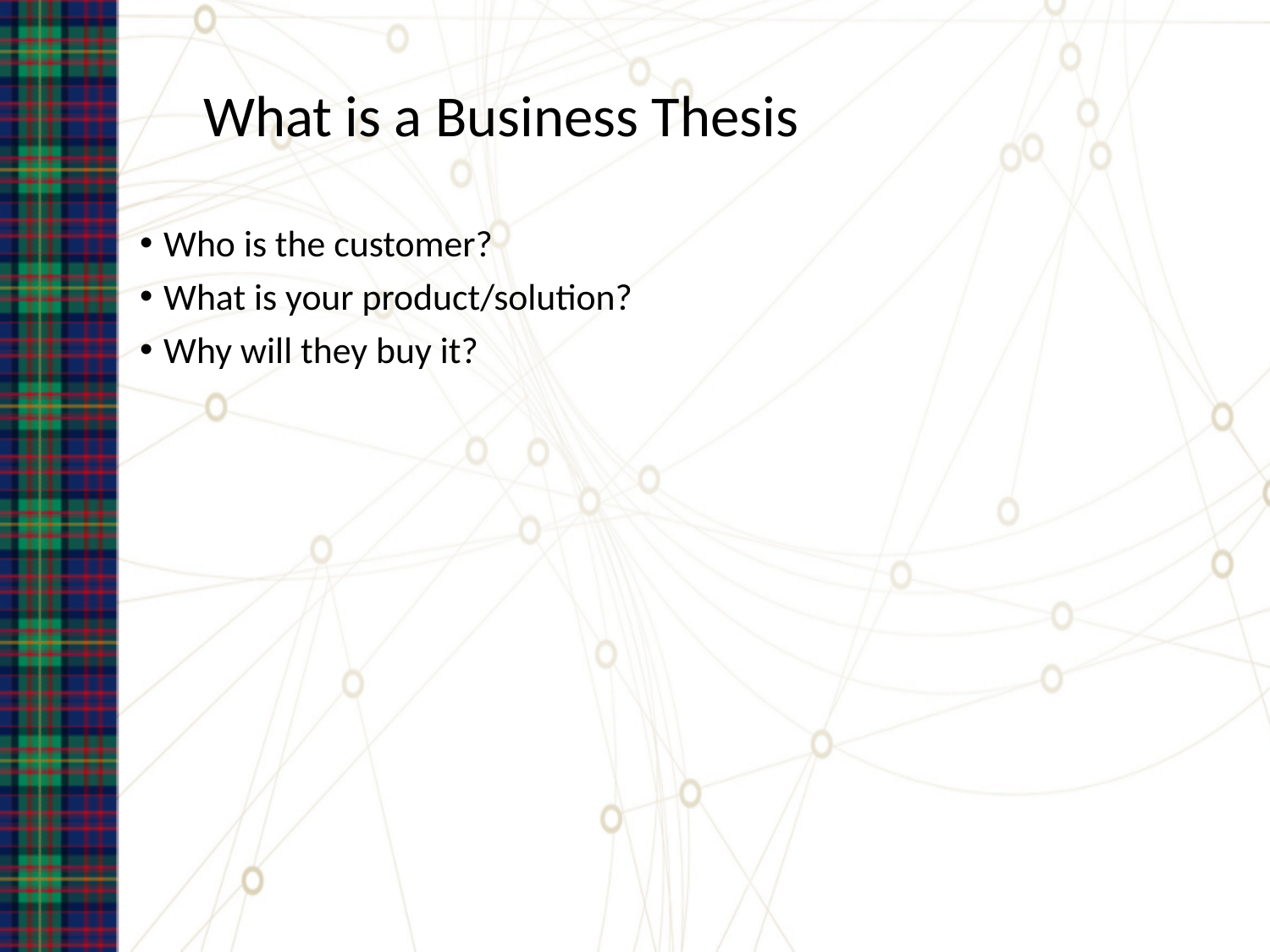

# What is a Business Thesis
Who is the customer?
What is your product/solution?
Why will they buy it?